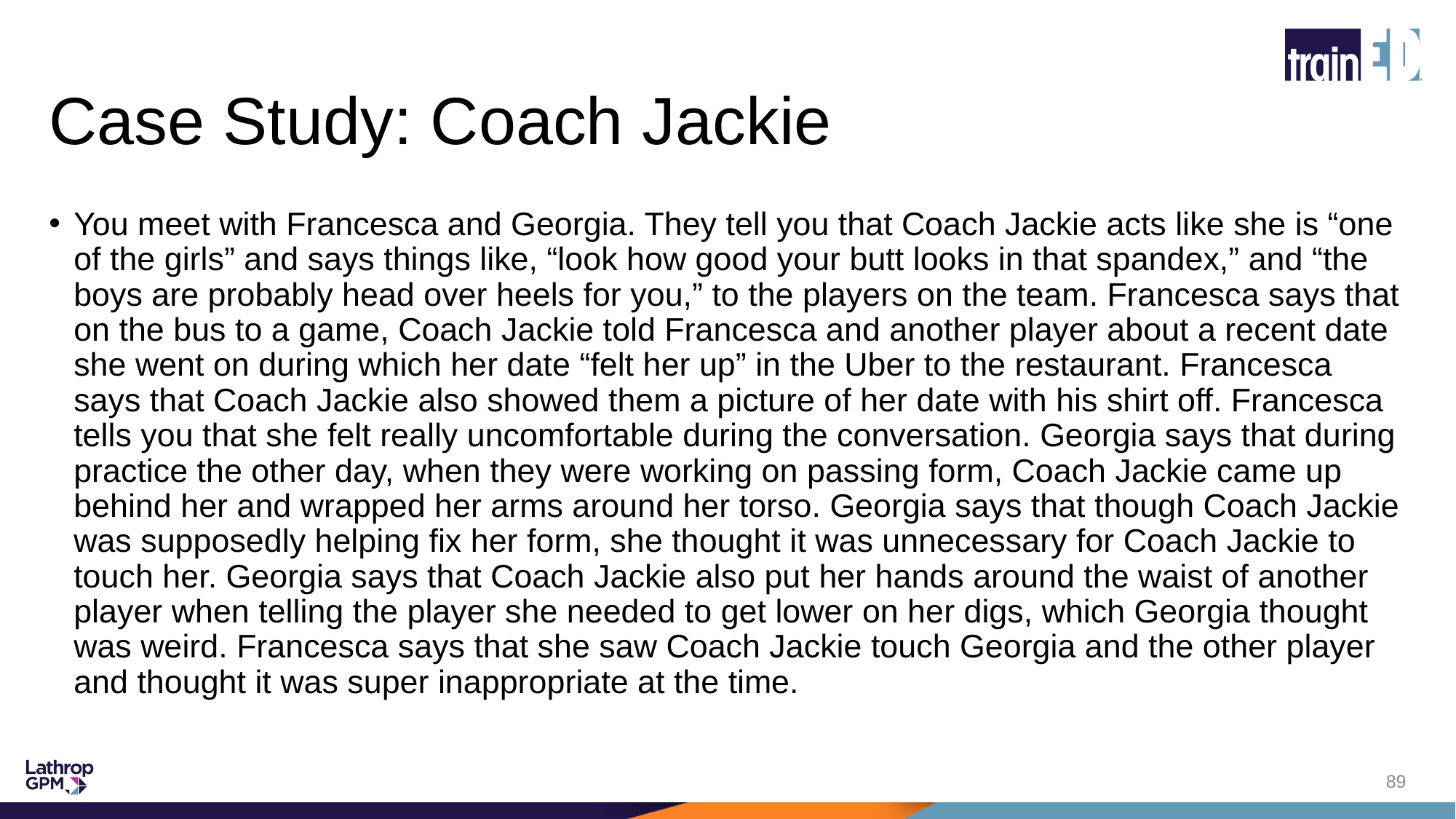

# Case Study: Coach Jackie
You meet with Francesca and Georgia. They tell you that Coach Jackie acts like she is “one of the girls” and says things like, “look how good your butt looks in that spandex,” and “the boys are probably head over heels for you,” to the players on the team. Francesca says that on the bus to a game, Coach Jackie told Francesca and another player about a recent date she went on during which her date “felt her up” in the Uber to the restaurant. Francesca says that Coach Jackie also showed them a picture of her date with his shirt off. Francesca tells you that she felt really uncomfortable during the conversation. Georgia says that during practice the other day, when they were working on passing form, Coach Jackie came up behind her and wrapped her arms around her torso. Georgia says that though Coach Jackie was supposedly helping fix her form, she thought it was unnecessary for Coach Jackie to touch her. Georgia says that Coach Jackie also put her hands around the waist of another player when telling the player she needed to get lower on her digs, which Georgia thought was weird. Francesca says that she saw Coach Jackie touch Georgia and the other player and thought it was super inappropriate at the time.
89